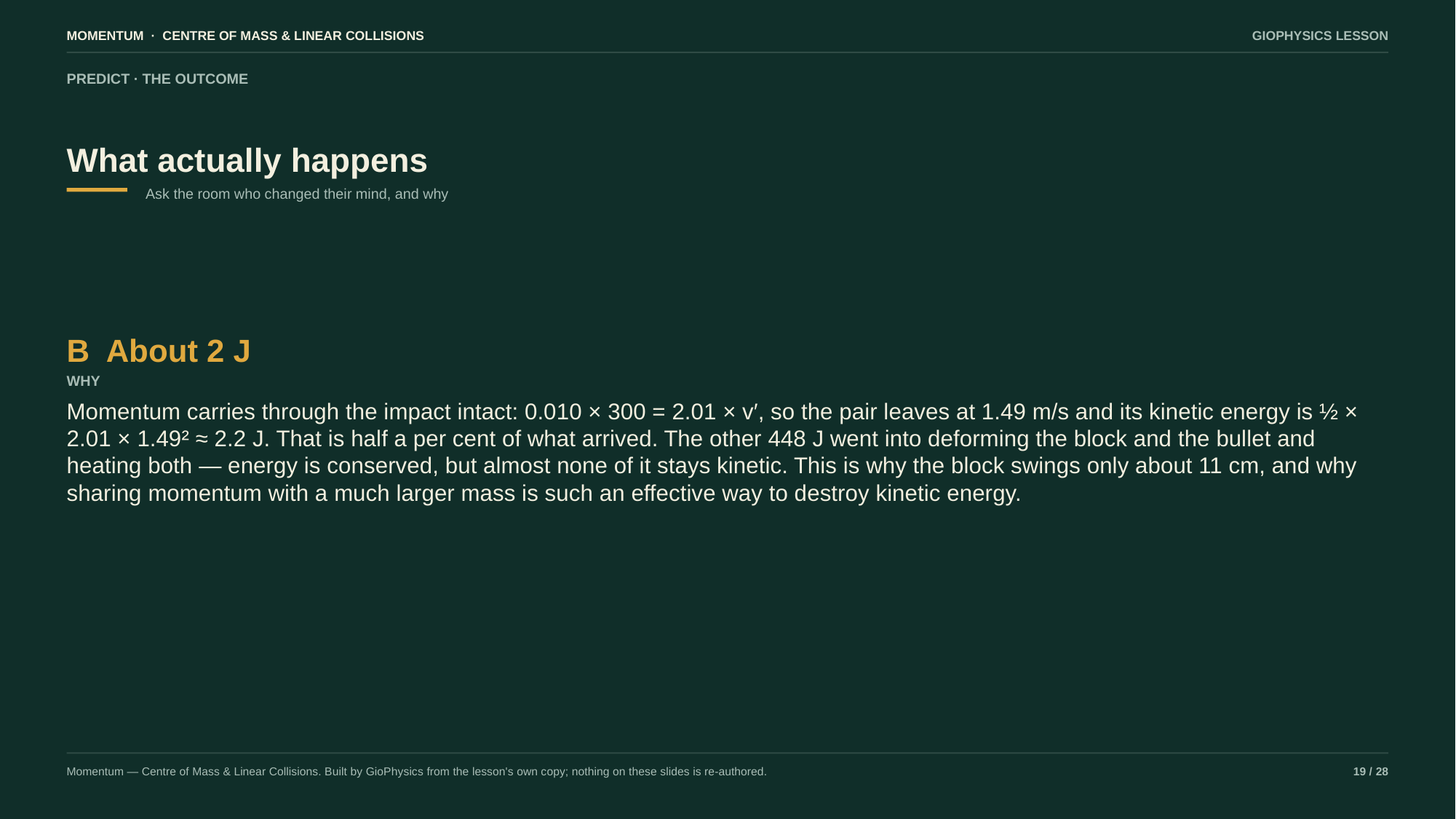

MOMENTUM  ·  CENTRE OF MASS & LINEAR COLLISIONS
GIOPHYSICS LESSON

PREDICT · THE OUTCOME
What actually happens
Ask the room who changed their mind, and why

B  About 2 J
WHY
Momentum carries through the impact intact: 0.010 × 300 = 2.01 × v′, so the pair leaves at 1.49 m/s and its kinetic energy is ½ × 2.01 × 1.49² ≈ 2.2 J. That is half a per cent of what arrived. The other 448 J went into deforming the block and the bullet and heating both — energy is conserved, but almost none of it stays kinetic. This is why the block swings only about 11 cm, and why sharing momentum with a much larger mass is such an effective way to destroy kinetic energy.

Momentum — Centre of Mass & Linear Collisions. Built by GioPhysics from the lesson's own copy; nothing on these slides is re-authored.
19 / 28